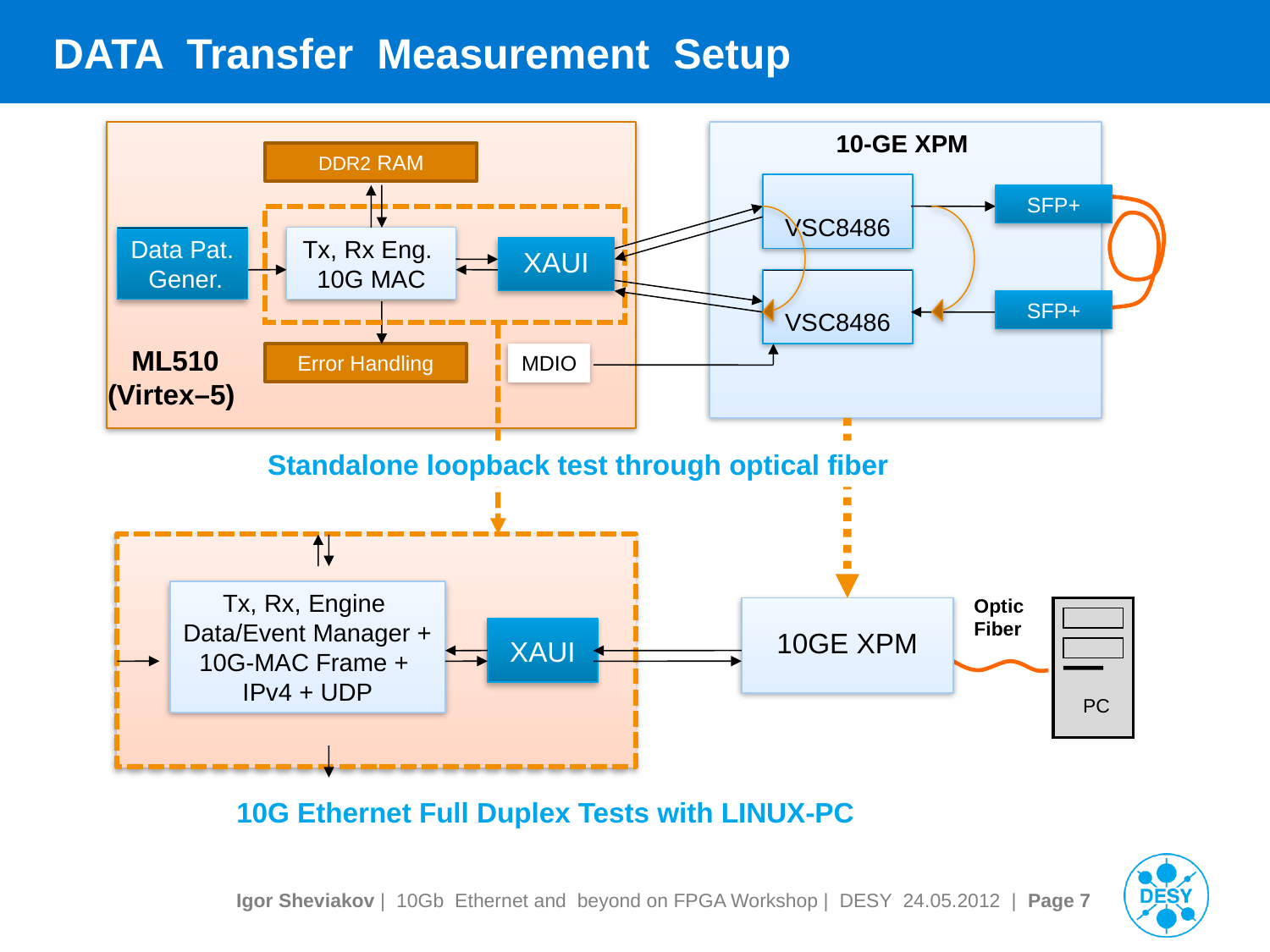

# DATA  Transfer  Measurement  Setup

10-GE XPM

DDR2 RAM
   VSC8486

SFP+

Data Pat.  Gener.
Tx, Rx Eng.
10G MAC
XAUI

   VSC8486

SFP+

ML510
(Virtex–5)
Error Handling
MDIO

Standalone loopback test through optical fiber

Tx, Rx, Engine
Data/Event Manager + 10G-MAC Frame +
IPv4 + UDP
Optic
Fiber

XAUI
10GE XPM

PC

10G Ethernet Full Duplex Tests with LINUX-PC